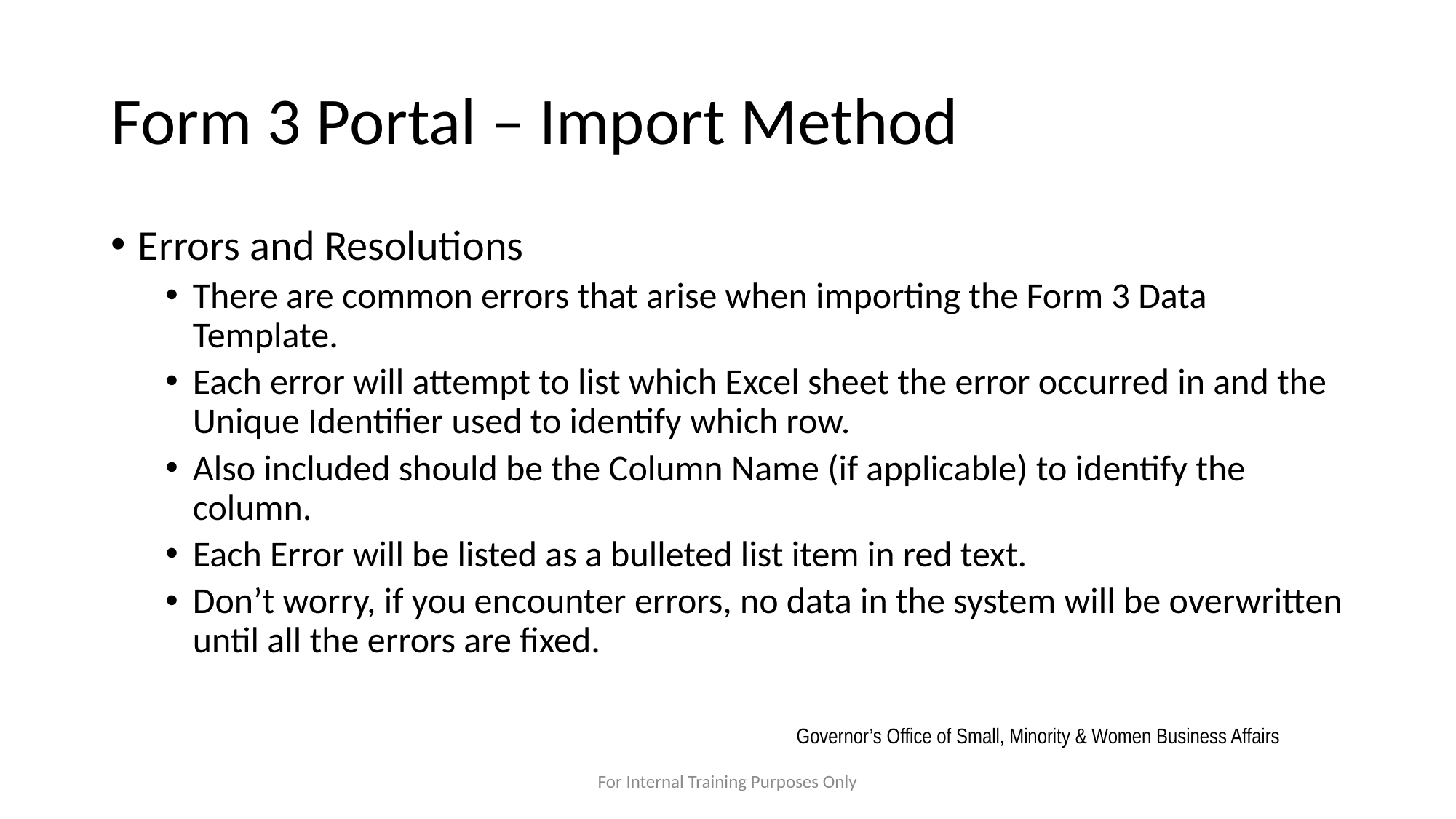

# Form 3 Portal – Import Method
Errors and Resolutions
There are common errors that arise when importing the Form 3 Data Template.
Each error will attempt to list which Excel sheet the error occurred in and the Unique Identifier used to identify which row.
Also included should be the Column Name (if applicable) to identify the column.
Each Error will be listed as a bulleted list item in red text.
Don’t worry, if you encounter errors, no data in the system will be overwritten until all the errors are fixed.

Governor’s Office of Small, Minority & Women Business Affairs
For Internal Training Purposes Only